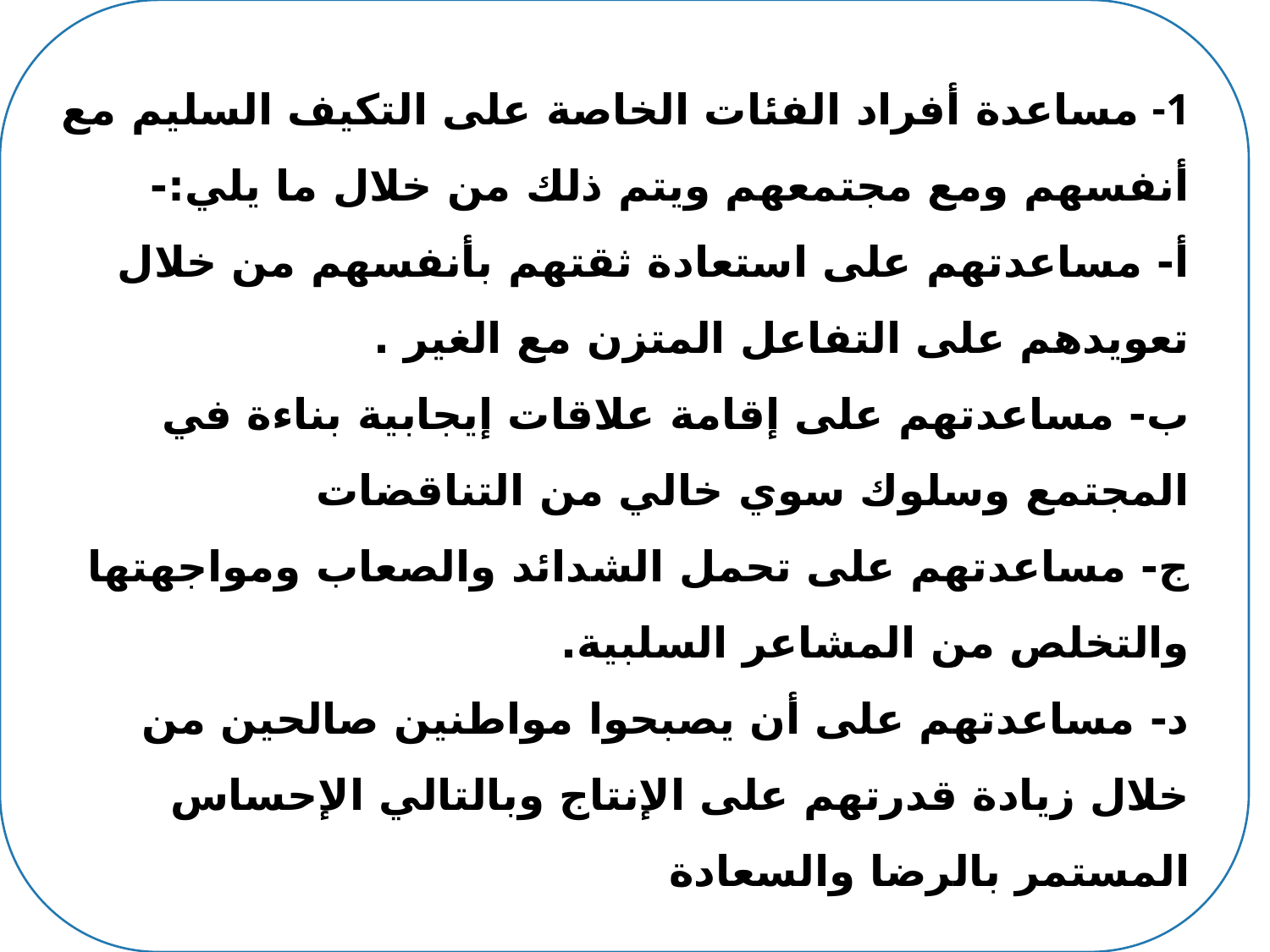

1- مساعدة أفراد الفئات الخاصة على التكيف السليم مع أنفسهم ومع مجتمعهم ويتم ذلك من خلال ما يلي:-
أ- مساعدتهم على استعادة ثقتهم بأنفسهم من خلال تعويدهم على التفاعل المتزن مع الغير .
ب- مساعدتهم على إقامة علاقات إيجابية بناءة في المجتمع وسلوك سوي خالي من التناقضات
ج- مساعدتهم على تحمل الشدائد والصعاب ومواجهتها والتخلص من المشاعر السلبية.
د- مساعدتهم على أن يصبحوا مواطنين صالحين من خلال زيادة قدرتهم على الإنتاج وبالتالي الإحساس المستمر بالرضا والسعادة